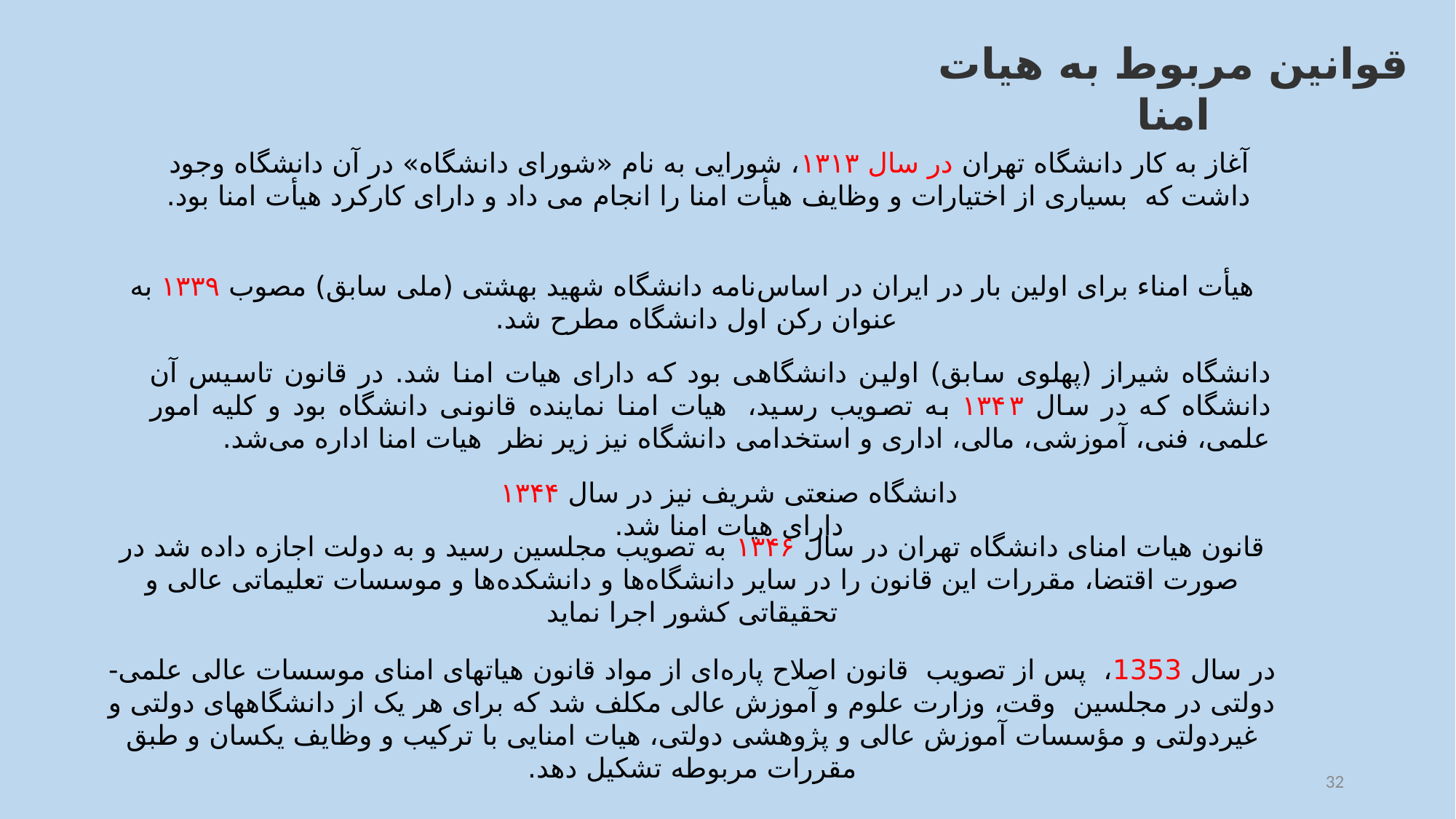

قوانین مربوط به هیات امنا
آغاز به کار دانشگاه تهران در سال ۱۳۱۳، شورایی به نام «شورای دانشگاه» در آن دانشگاه وجود داشت که  بسیاری از اختیارات و وظایف هیأت امنا را انجام می داد و دارای کارکرد هیأت امنا بود.
هیأت امناء برای اولین بار در ایران در اساس‌نامه دانشگاه شهید بهشتی (ملی سابق) مصوب ۱۳۳۹ به عنوان رکن اول دانشگاه مطرح شد.
دانشگاه شیراز (پهلوی سابق) اولین دانشگاهی بود که دارای هیات امنا شد. در قانون تاسیس آن دانشگاه که در سال ۱۳۴۳ به تصویب رسید،  هیات امنا نماینده قانونی دانشگاه بود و کلیه امور علمی، فنی، آموزشی، مالی، اداری و استخدامی دانشگاه نیز زیر نظر  هیات امنا اداره می‌شد.
دانشگاه صنعتی شریف نیز در سال ۱۳۴۴ دارای هیات امنا شد.
قانون هیات امنای دانشگاه تهران در سال ۱۳۴۶ به تصویب مجلسین رسید و به دولت اجازه داده شد در صورت اقتضا، مقررات این قانون را در سایر دانشگاه‌ها و دانشکده‌ها و موسسات تعلیماتی عالی و تحقیقاتی کشور اجرا نماید
در سال 1353،  پس از تصویب  قانون اصلاح پاره‌ای از مواد قانون هیات­های امنای موسسات عالی علمی- دولتی در مجلسین  وقت، وزارت علوم و آموزش عالی مکلف شد که برای هر یک از دانشگاههای دولتی و غیردولتی و مؤسسات آموزش عالی و پژوهشی دولتی، هیات امنایی با ترکیب و وظایف یکسان و طبق مقررات مربوطه تشکیل دهد.
32